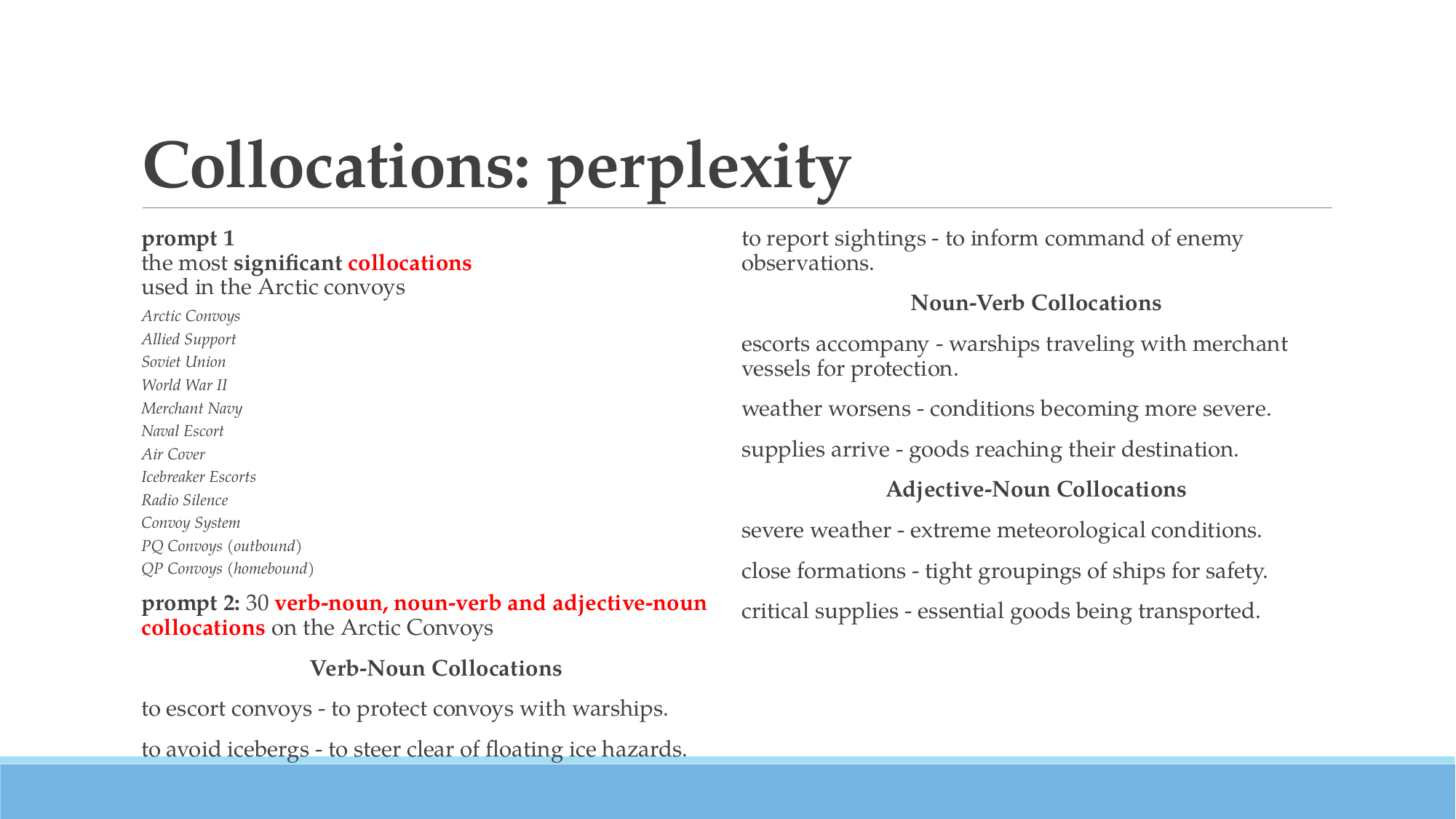

# Collocations: perplexity
prompt 1
the most significant collocations
used in the Arctic convoys
Arctic Convoys
Allied Support
Soviet Union
World War II
Merchant Navy
Naval Escort
Air Cover
Icebreaker Escorts
Radio Silence
Convoy System
PQ Convoys (outbound)
QP Convoys (homebound)
prompt 2: 30 verb-noun, noun-verb and adjective-noun collocations on the Arctic Convoys
Verb-Noun Collocations
to escort convoys - to protect convoys with warships.
to avoid icebergs - to steer clear of floating ice hazards.
to report sightings - to inform command of enemy observations.
Noun-Verb Collocations
escorts accompany - warships traveling with merchant vessels for protection.
weather worsens - conditions becoming more severe.
supplies arrive - goods reaching their destination.
Adjective-Noun Collocations
severe weather - extreme meteorological conditions.
close formations - tight groupings of ships for safety.
critical supplies - essential goods being transported.